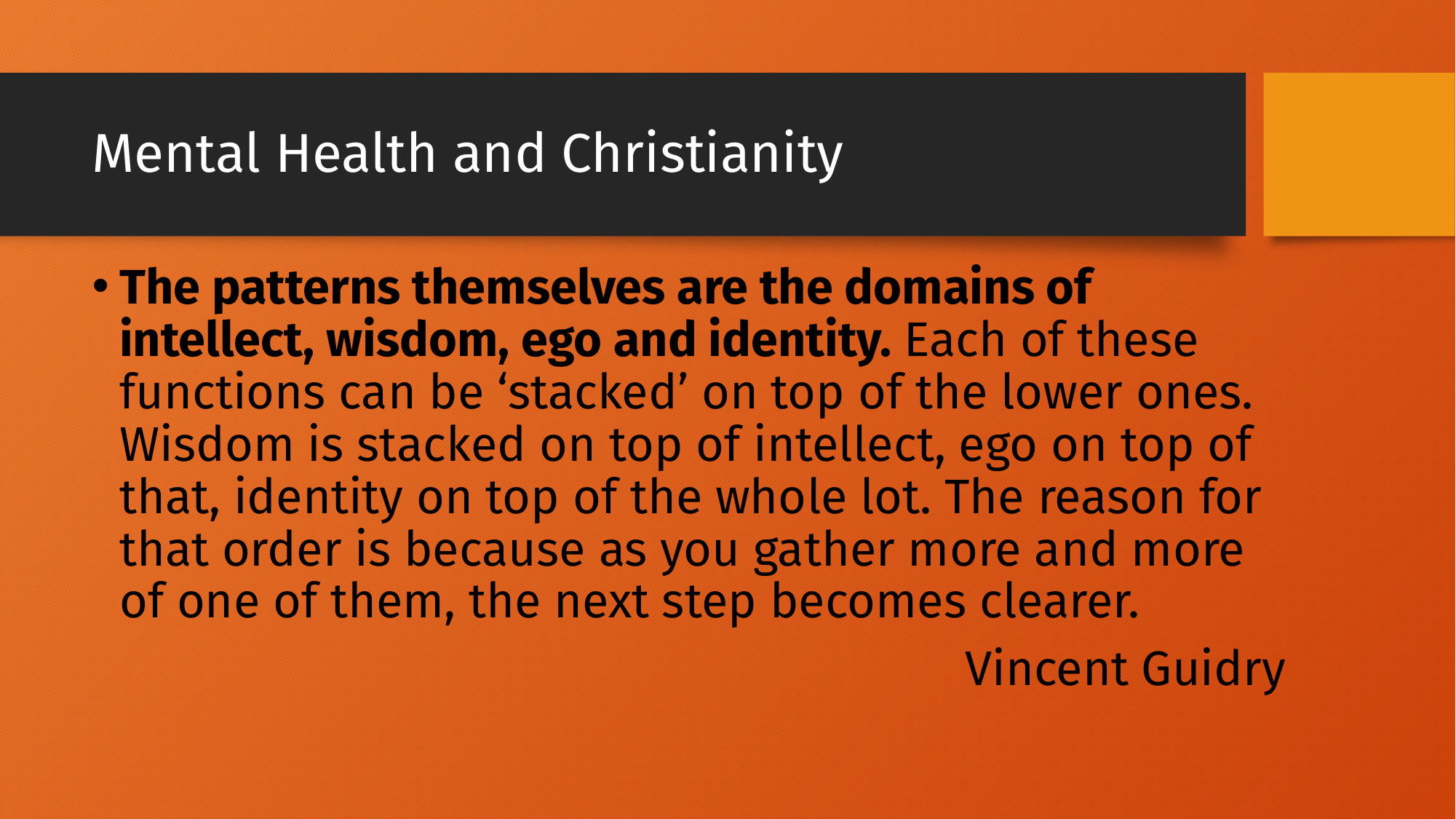

# Mental Health and Christianity
The patterns themselves are the domains of intellect, wisdom, ego and identity. Each of these functions can be ‘stacked’ on top of the lower ones. Wisdom is stacked on top of intellect, ego on top of that, identity on top of the whole lot. The reason for that order is because as you gather more and more of one of them, the next step becomes clearer.
Vincent Guidry